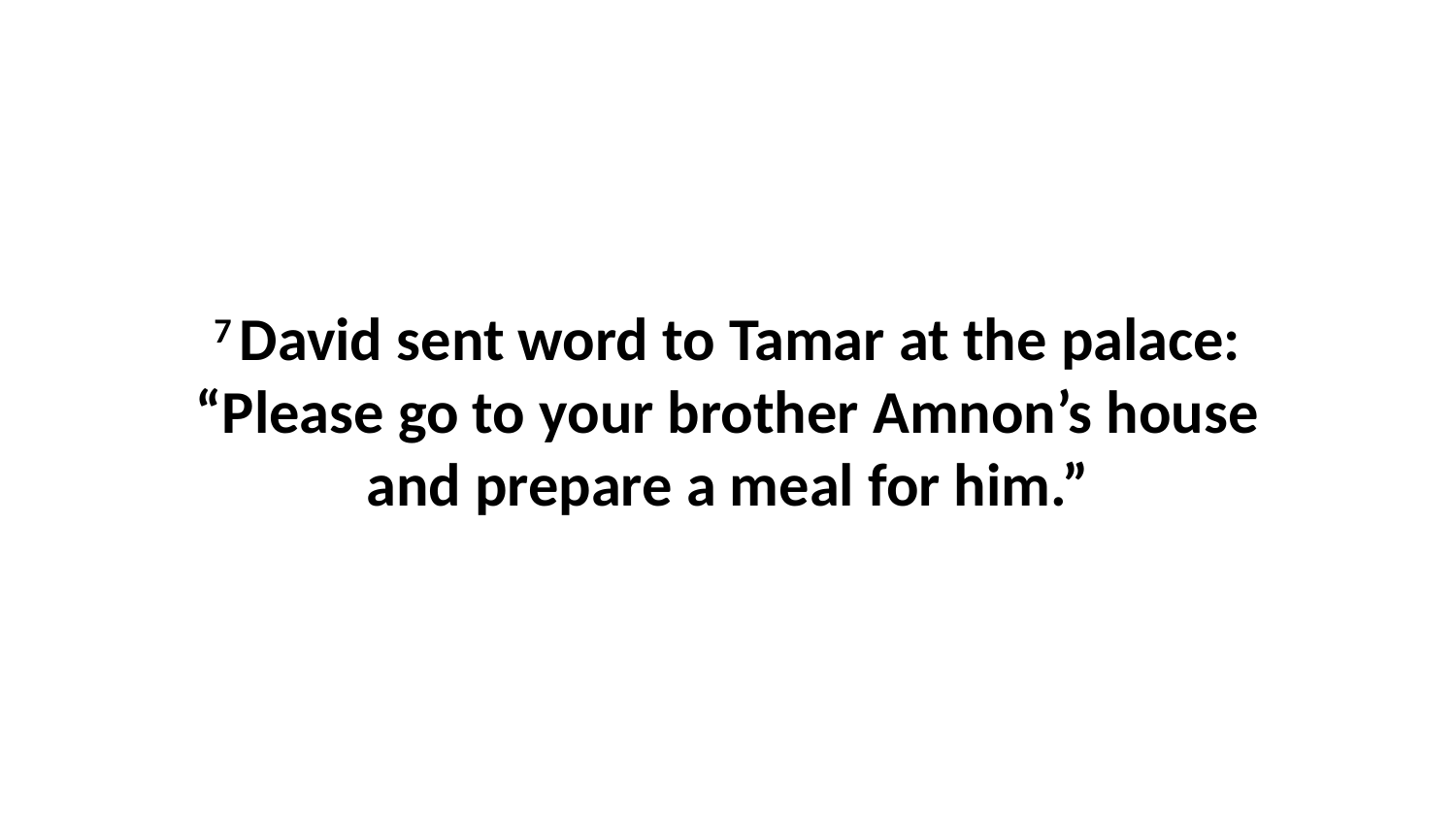

7 David sent word to Tamar at the palace: “Please go to your brother Amnon’s house and prepare a meal for him.”